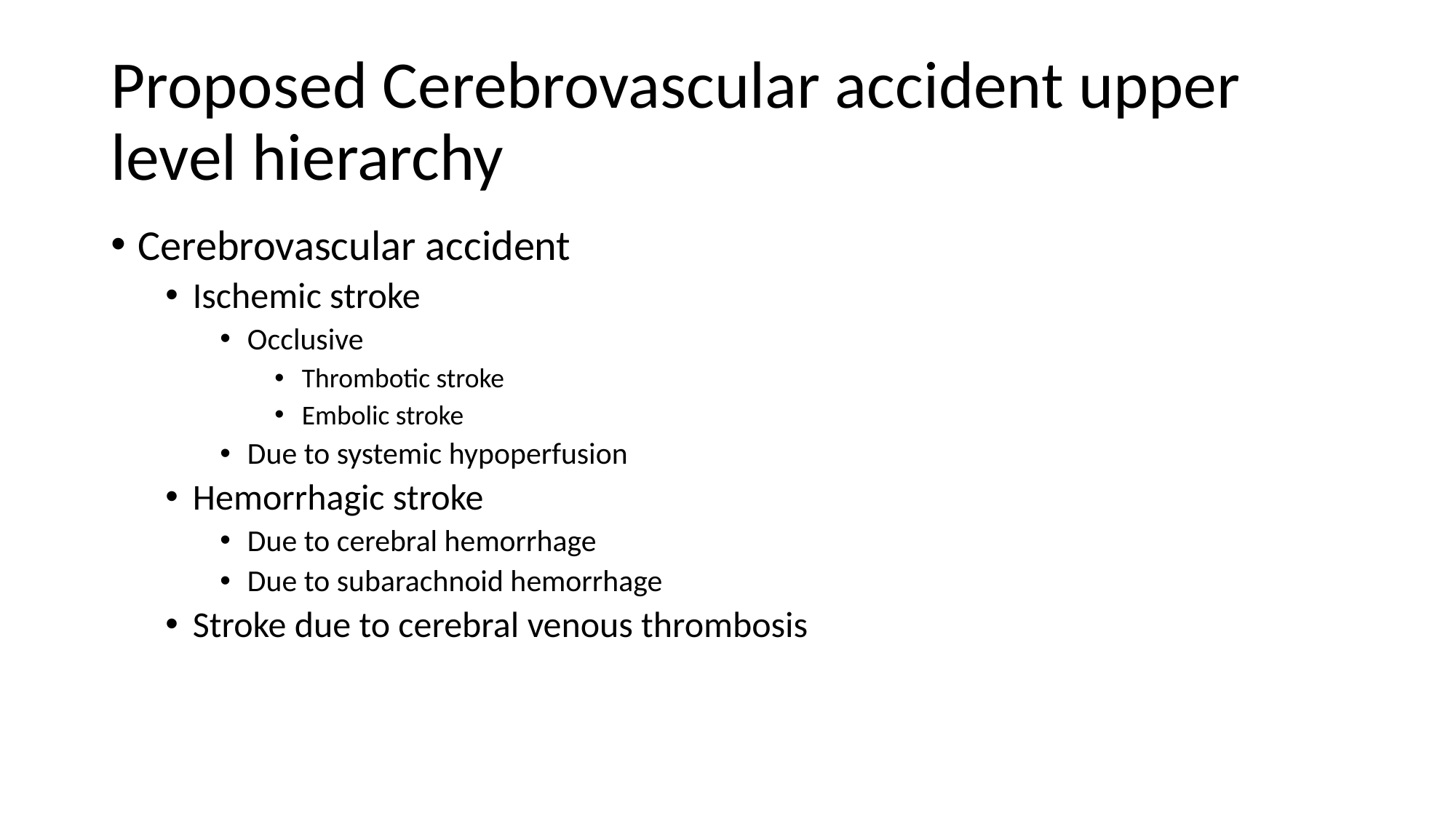

# Proposed Cerebrovascular accident upper level hierarchy
Cerebrovascular accident
Ischemic stroke
Occlusive
Thrombotic stroke
Embolic stroke
Due to systemic hypoperfusion
Hemorrhagic stroke
Due to cerebral hemorrhage
Due to subarachnoid hemorrhage
Stroke due to cerebral venous thrombosis